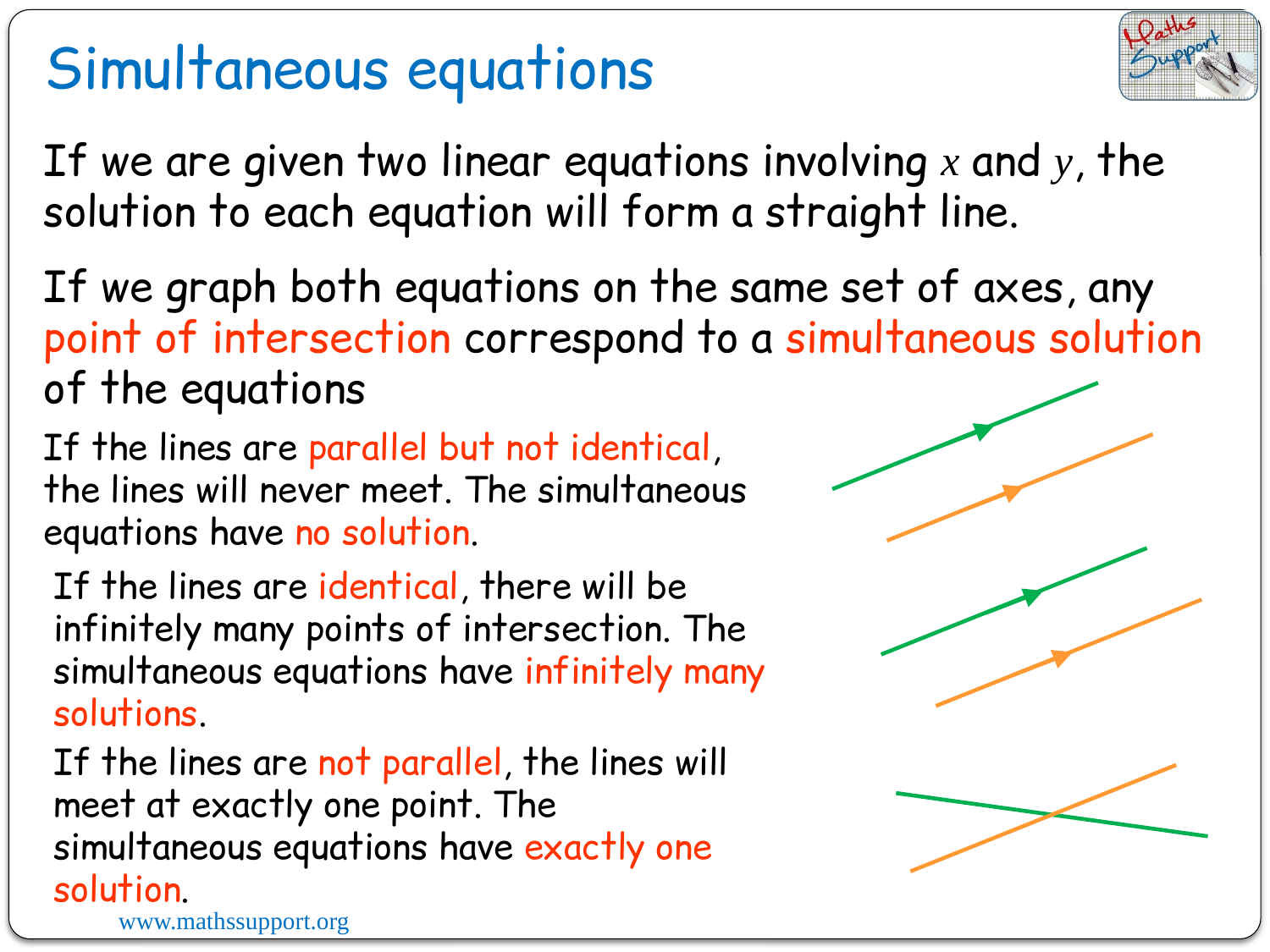

Simultaneous equations
If we are given two linear equations involving x and y, the solution to each equation will form a straight line.
If we graph both equations on the same set of axes, any point of intersection correspond to a simultaneous solution of the equations
If the lines are parallel but not identical, the lines will never meet. The simultaneous equations have no solution.
If the lines are identical, there will be infinitely many points of intersection. The simultaneous equations have infinitely many solutions.
If the lines are not parallel, the lines will meet at exactly one point. The simultaneous equations have exactly one solution.